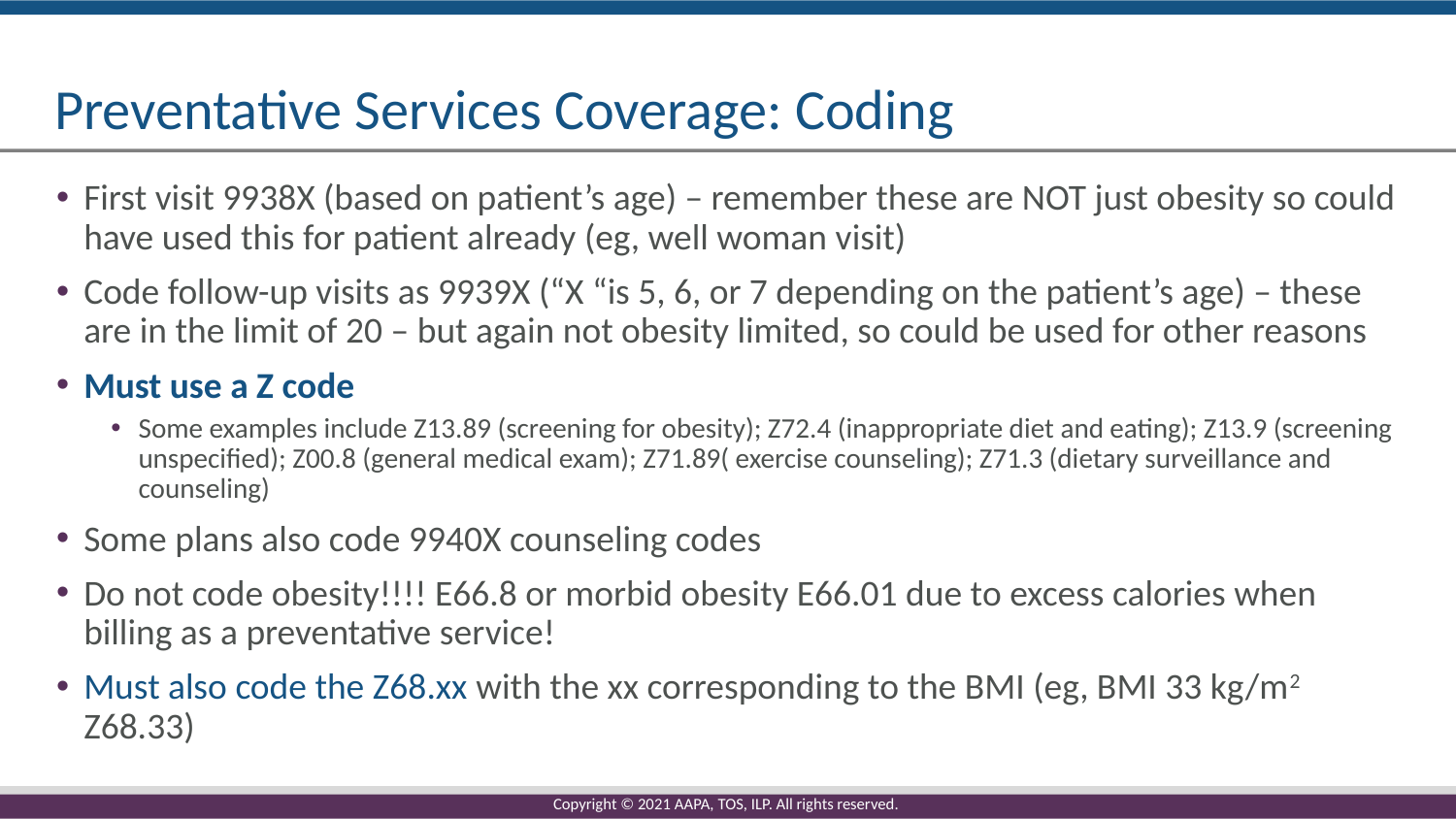

# Preventative Services Coverage: Coding
First visit 9938X (based on patient’s age) – remember these are NOT just obesity so could have used this for patient already (eg, well woman visit)
Code follow-up visits as 9939X (“X “is 5, 6, or 7 depending on the patient’s age) – these are in the limit of 20 – but again not obesity limited, so could be used for other reasons
Must use a Z code
Some examples include Z13.89 (screening for obesity); Z72.4 (inappropriate diet and eating); Z13.9 (screening unspecified); Z00.8 (general medical exam); Z71.89( exercise counseling); Z71.3 (dietary surveillance and counseling)
Some plans also code 9940X counseling codes
Do not code obesity!!!! E66.8 or morbid obesity E66.01 due to excess calories when billing as a preventative service!
Must also code the Z68.xx with the xx corresponding to the BMI (eg, BMI 33 kg/m2  Z68.33)